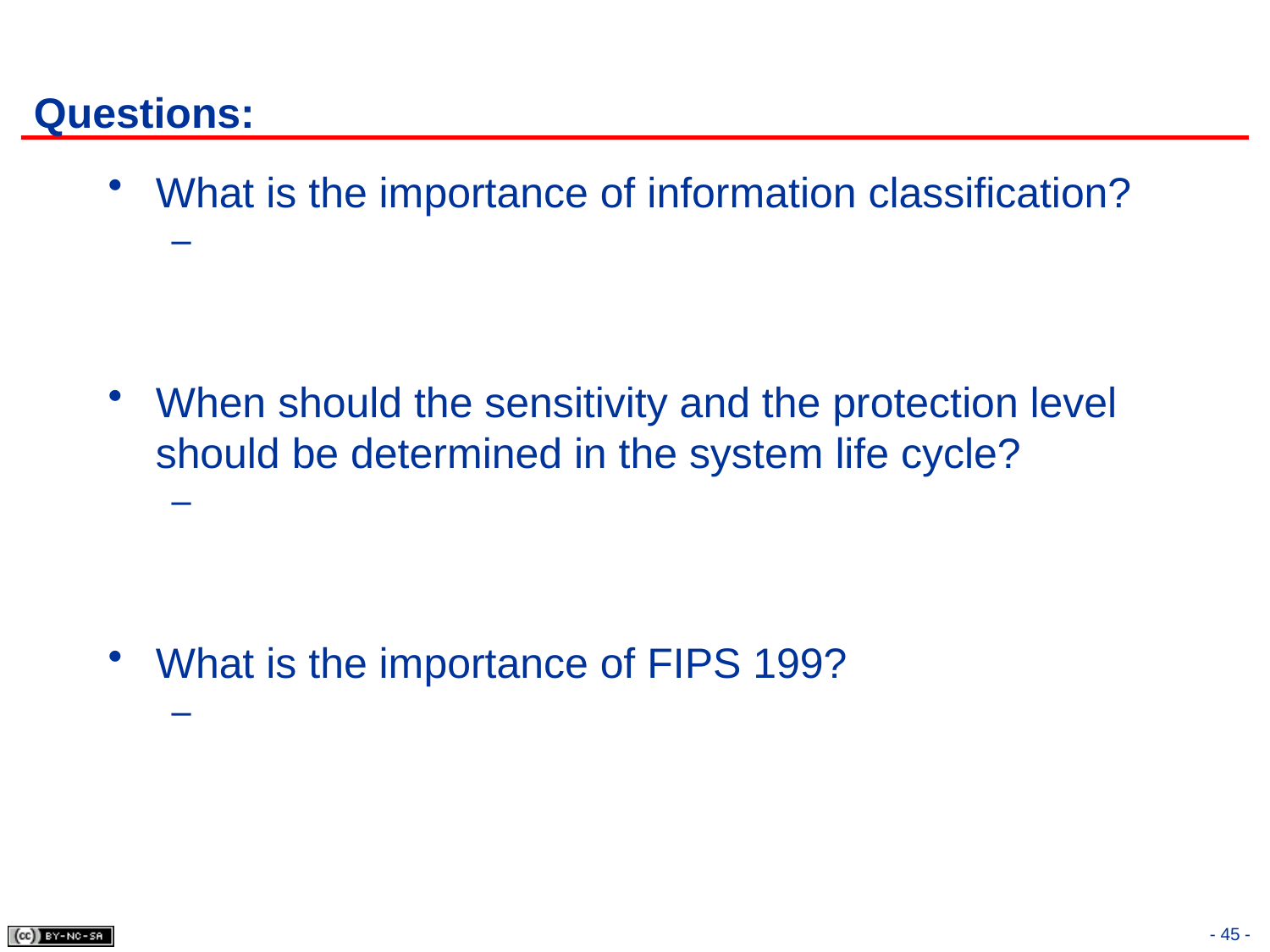

# Questions:
What is the importance of information classification?

When should the sensitivity and the protection level should be determined in the system life cycle?

What is the importance of FIPS 199?

- 45 -